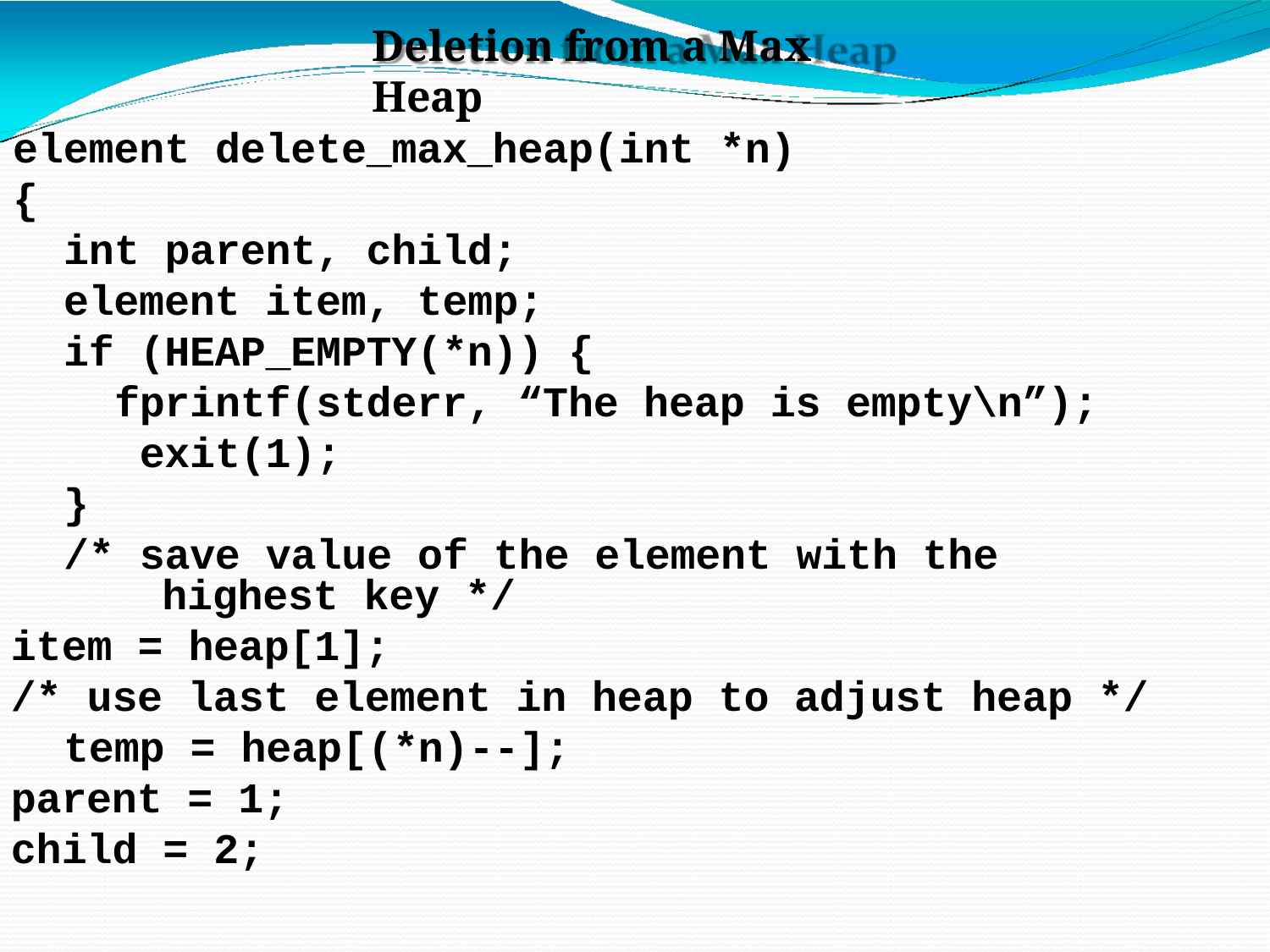

# Deletion from a Max Heap
element delete_max_heap(int *n)
{
int parent, child;  element item, temp;  if (HEAP_EMPTY(*n)) {
fprintf(stderr, “The heap is empty\n”);  exit(1);
}
/* save value of the element with the  highest key */
item = heap[1];
/* use last element in heap to adjust heap */  temp = heap[(*n)--];
parent = 1;
child = 2;